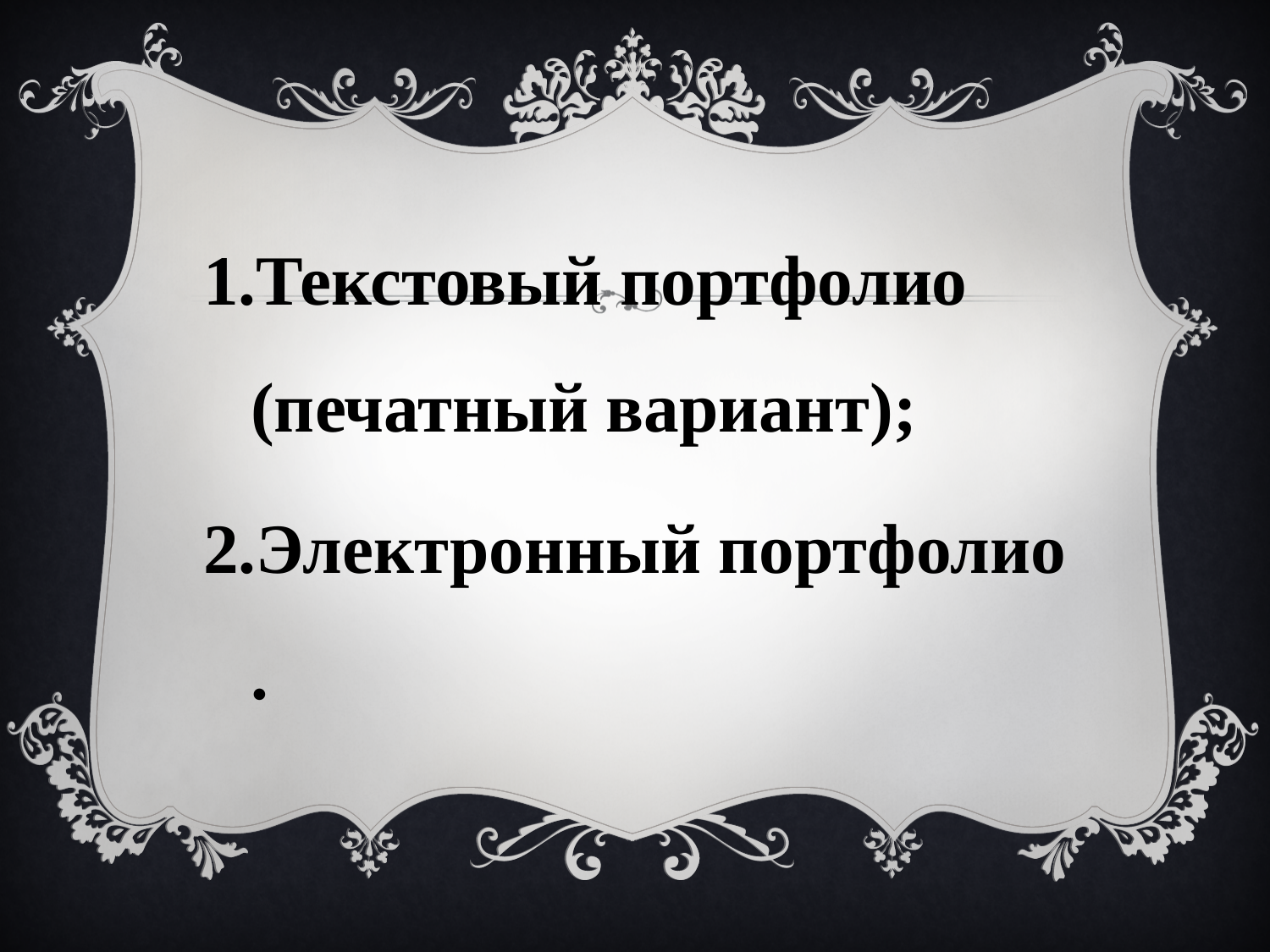

#
Текстовый портфолио (печатный вариант);
Электронный портфолио .